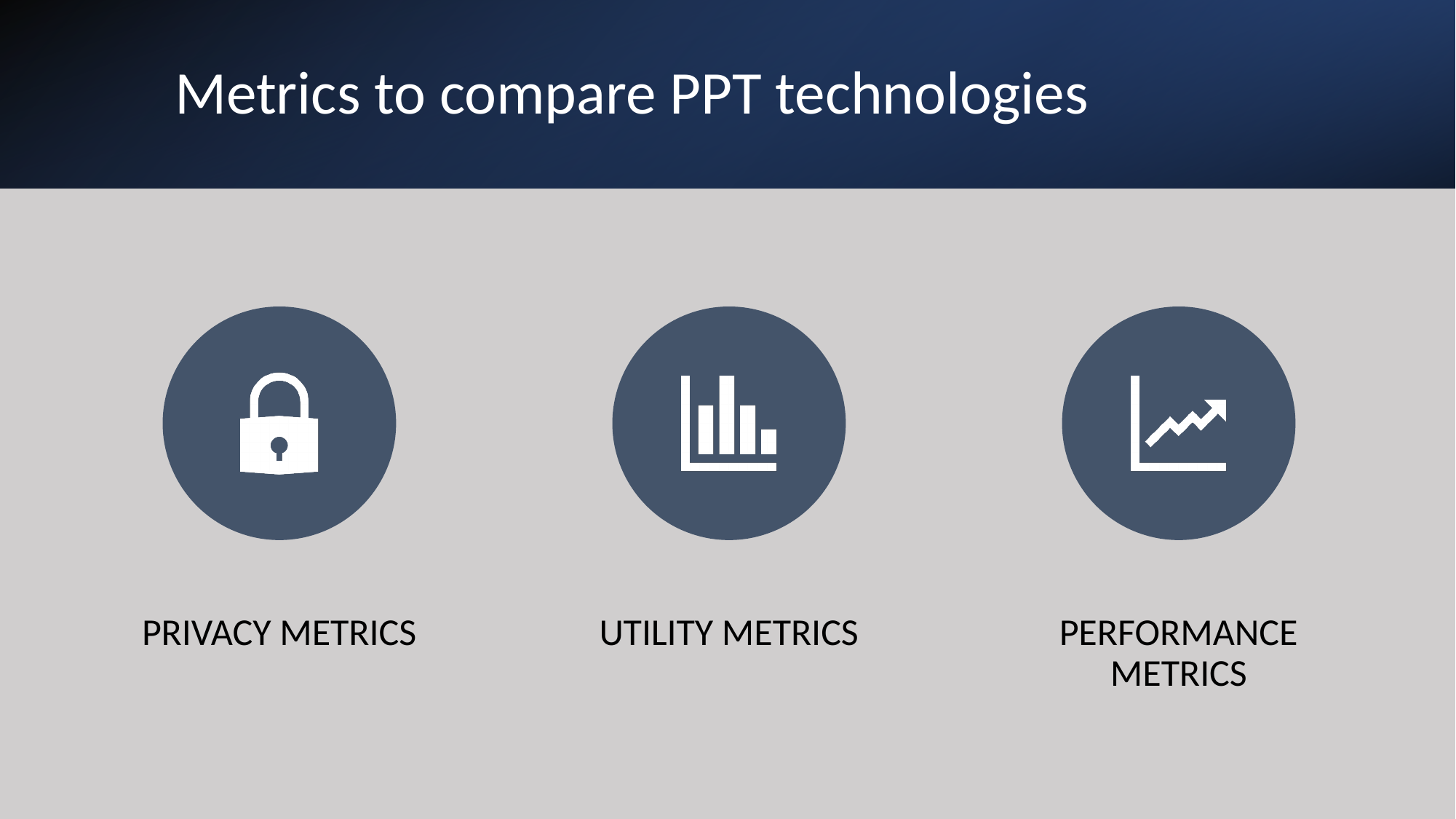

Metrics to compare PPT technologies
Privacy metrics
Utility metrics
Performance metrics